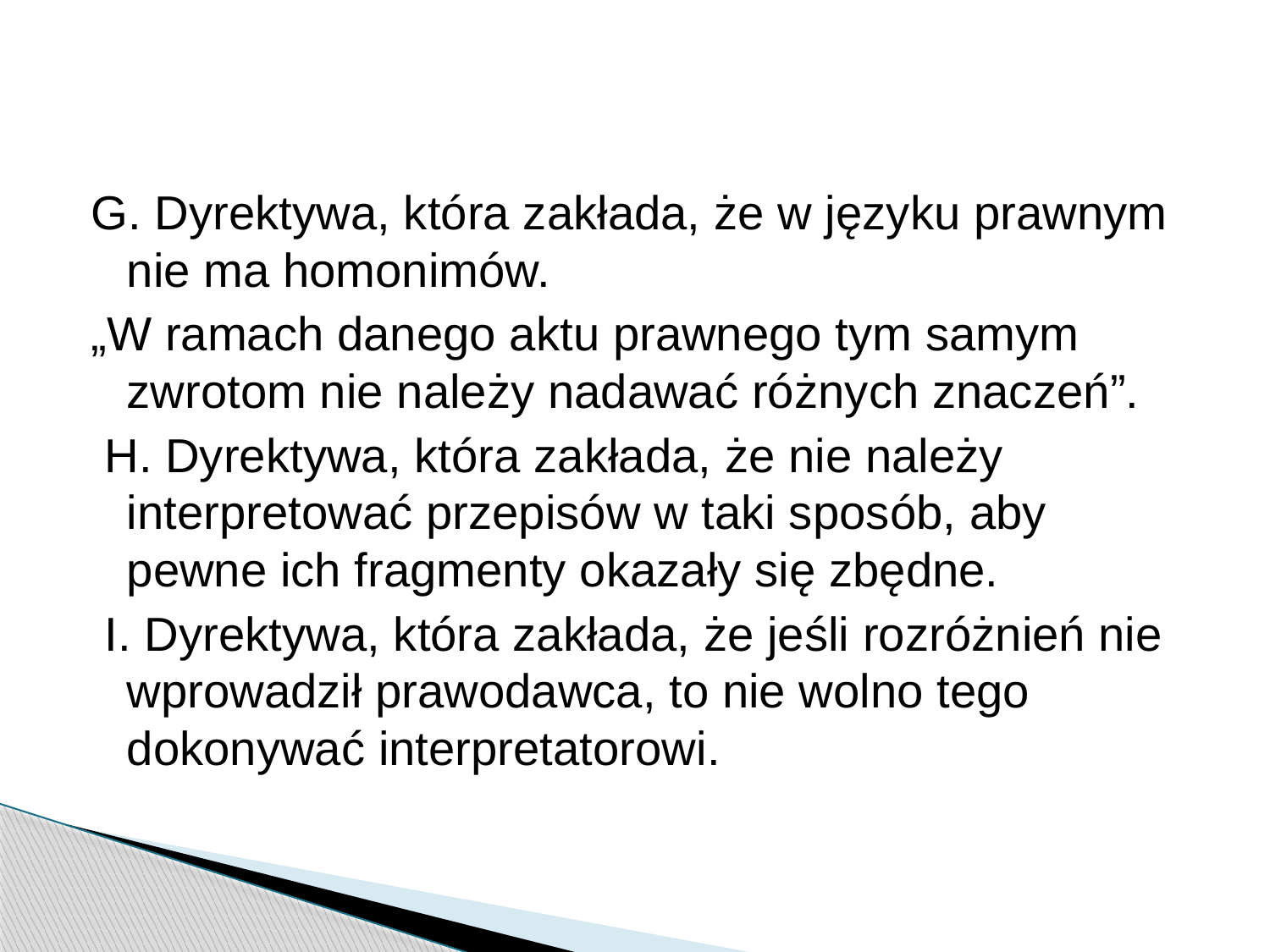

#
G. Dyrektywa, która zakłada, że w języku prawnym nie ma homonimów.
„W ramach danego aktu prawnego tym samym zwrotom nie należy nadawać różnych znaczeń”.
 H. Dyrektywa, która zakłada, że nie należy interpretować przepisów w taki sposób, aby pewne ich fragmenty okazały się zbędne.
 I. Dyrektywa, która zakłada, że jeśli rozróżnień nie wprowadził prawodawca, to nie wolno tego dokonywać interpretatorowi.